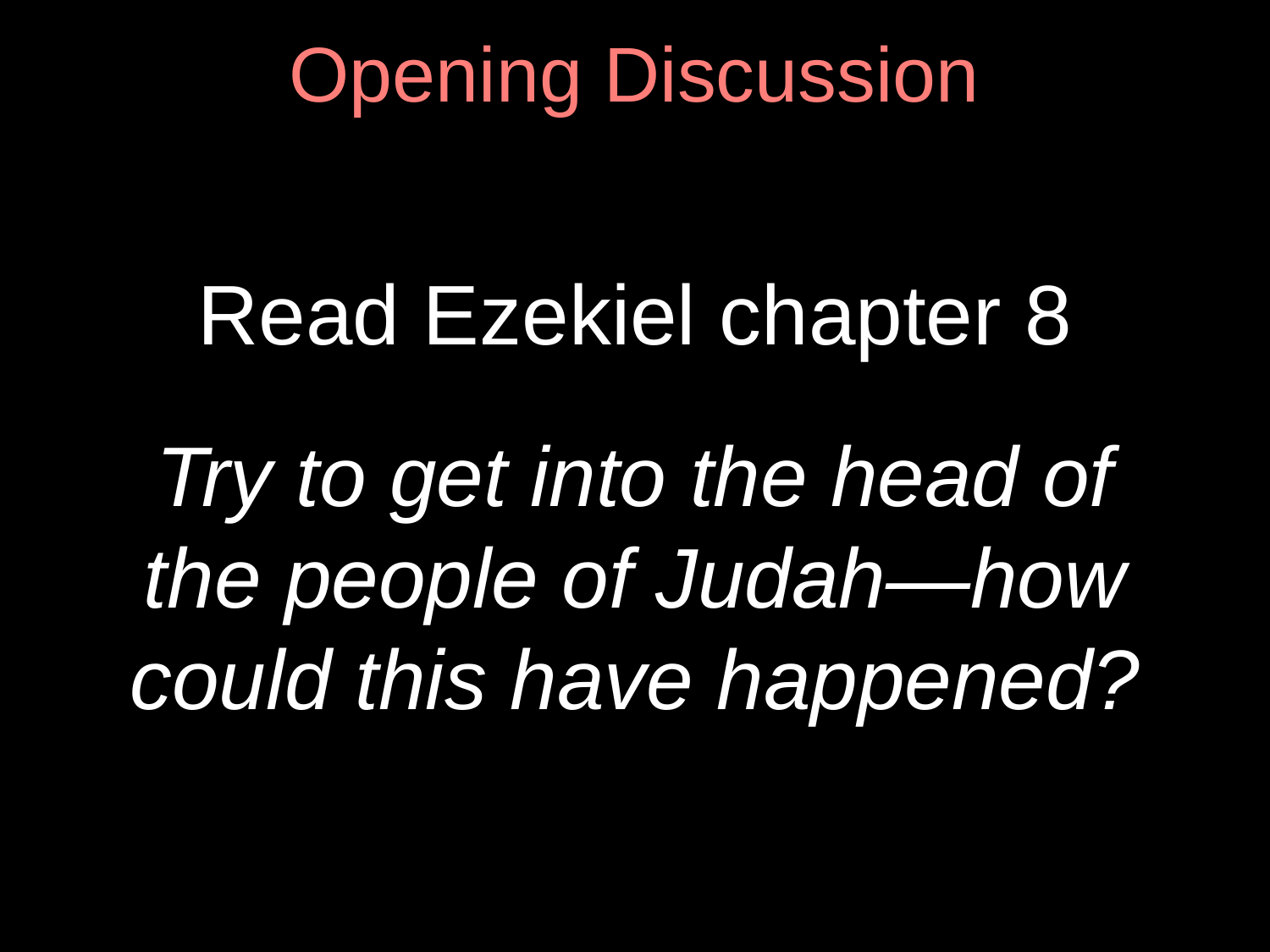

# Opening Discussion
Read Ezekiel chapter 8
Try to get into the head of the people of Judah—how could this have happened?